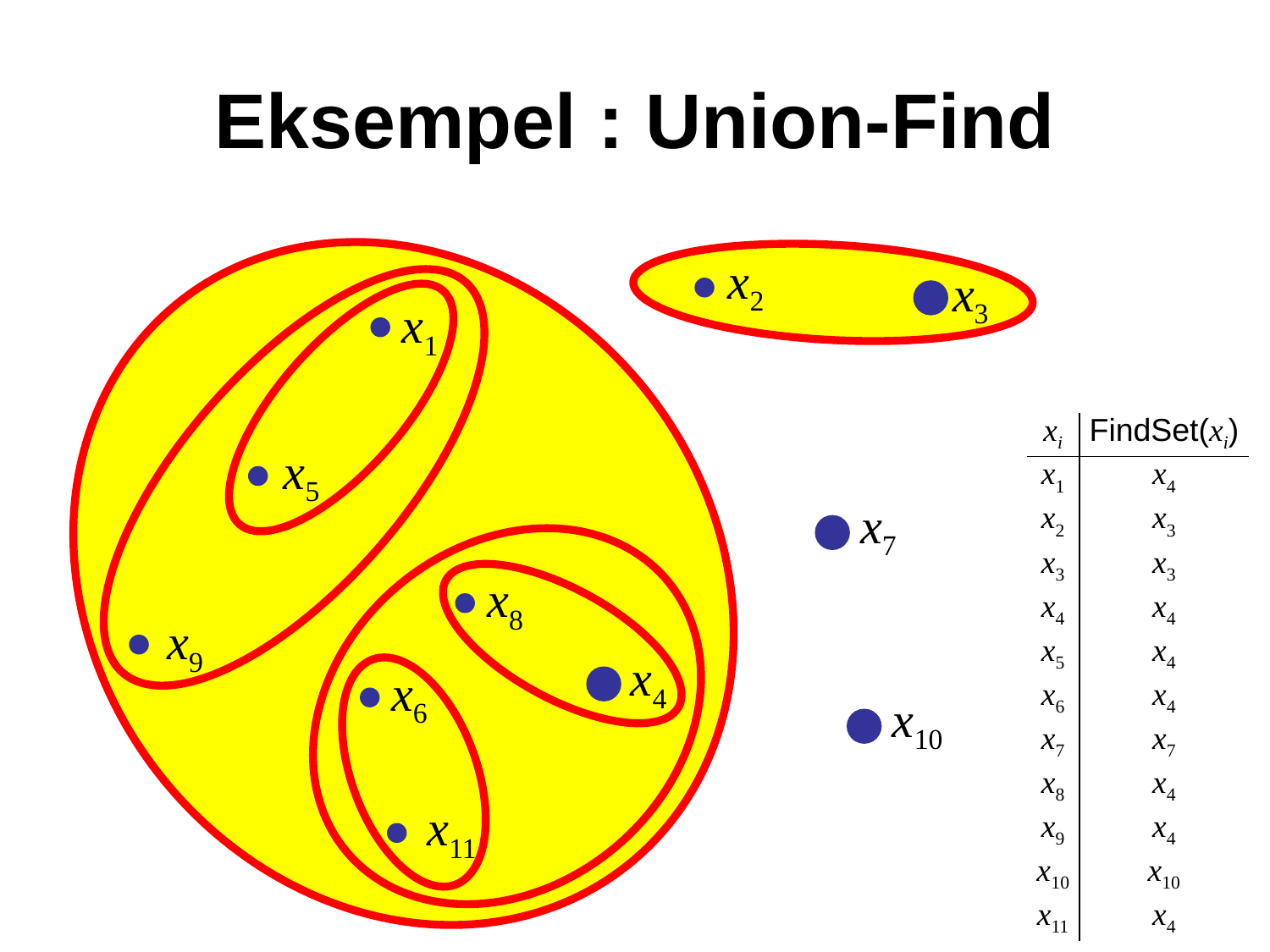

Eksempel : Union-Find

x2

x3

x1

| xi | FindSet(xi) |
| --- | --- |
| x1 | x4 |
| x2 | x3 |
| x3 | x3 |
| x4 | x4 |
| x5 | x4 |
| x6 | x4 |
| x7 | x7 |
| x8 | x4 |
| x9 | x4 |
| x10 | x10 |
| x11 | x4 |
x5

x7

x8

x9

x4

x6

x10

x11